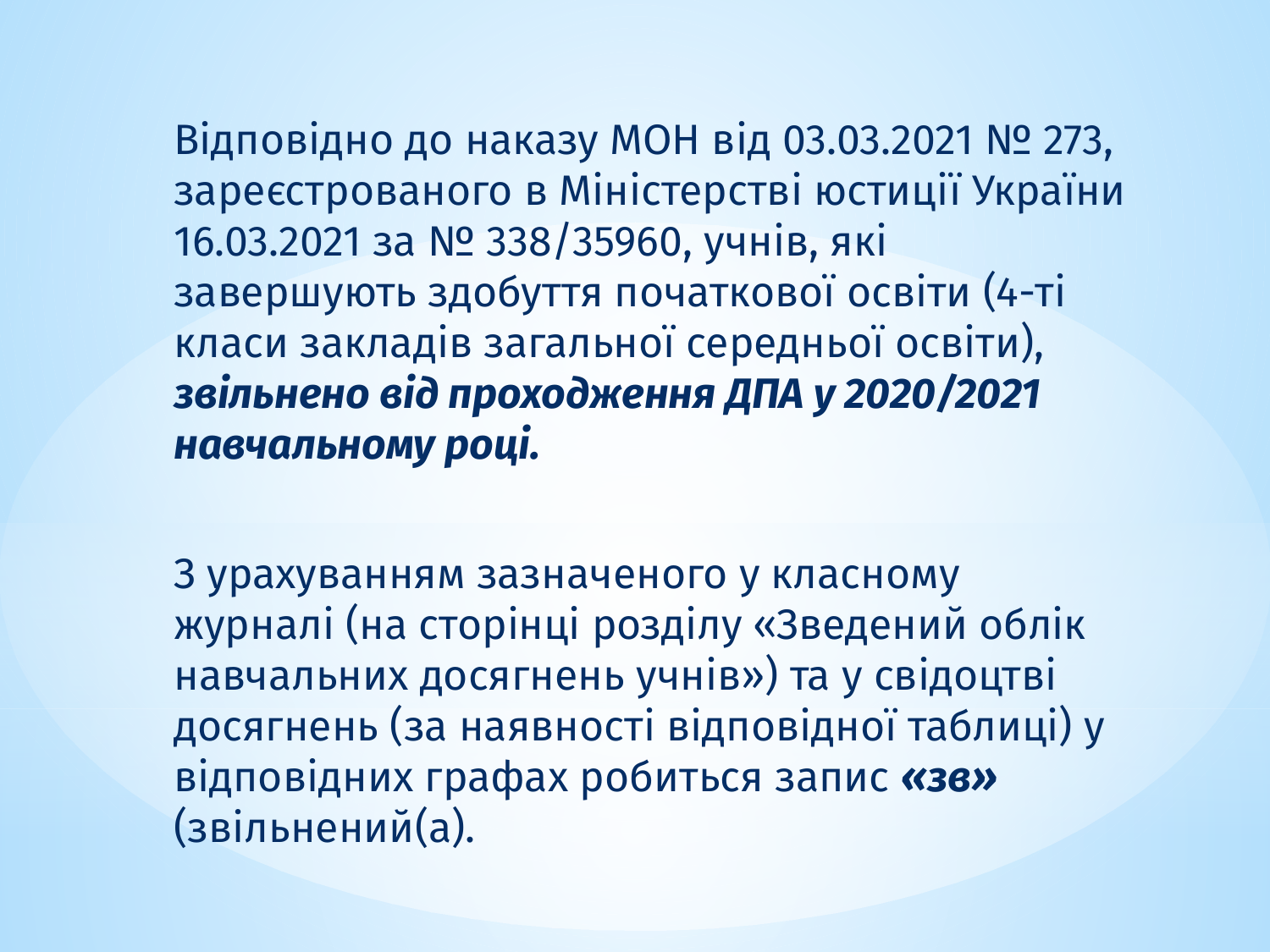

Відповідно до наказу МОН від 03.03.2021 № 273, зареєстрованого в Міністерстві юстиції України 16.03.2021 за № 338/35960, учнів, які завершують здобуття початкової освіти (4-ті класи закладів загальної середньої освіти), звільнено від проходження ДПА у 2020/2021 навчальному році.

З урахуванням зазначеного у класному журналі (на сторінці розділу «Зведений облік навчальних досягнень учнів») та у свідоцтві досягнень (за наявності відповідної таблиці) у відповідних графах робиться запис «зв» (звільнений(а).